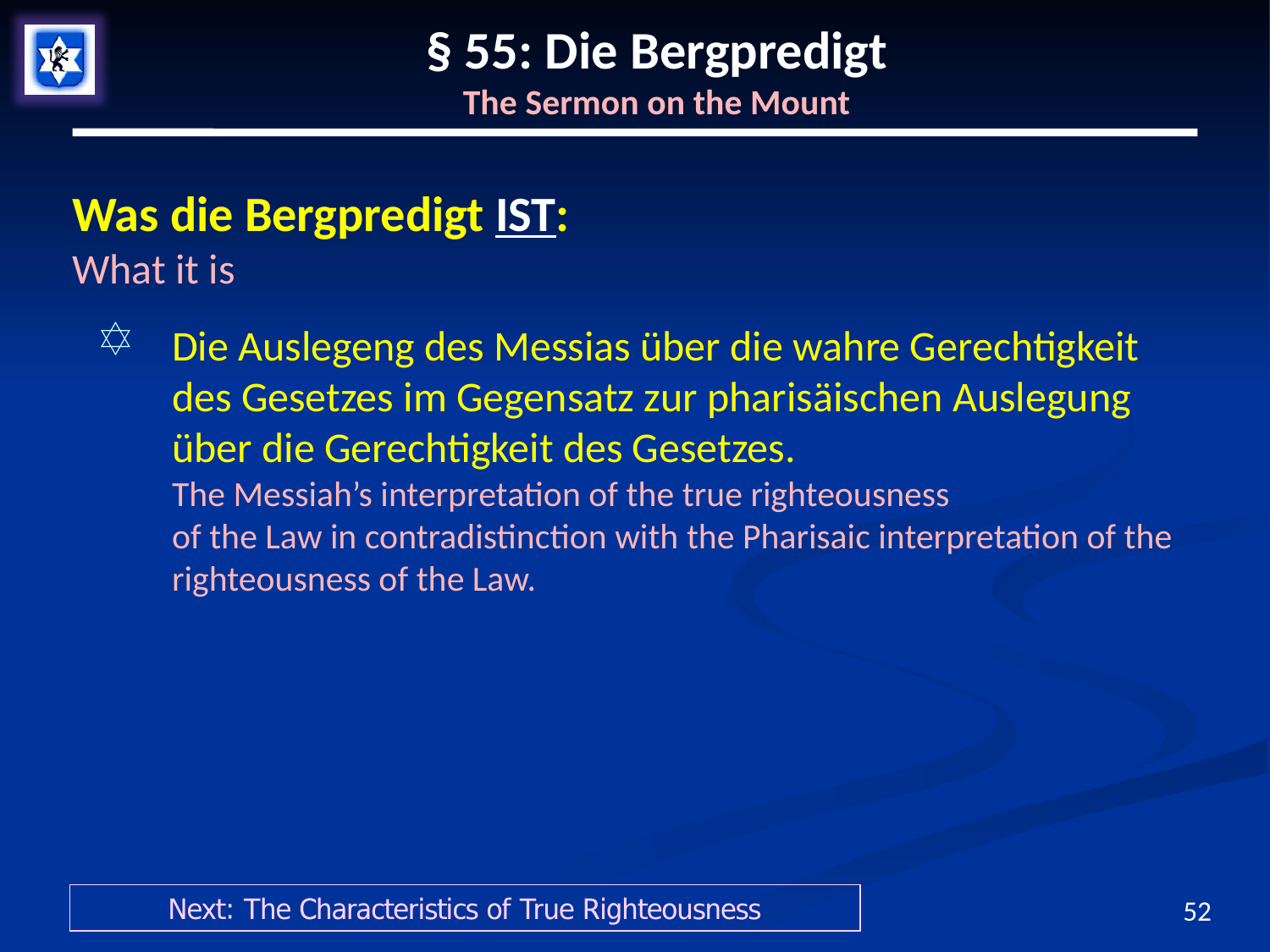

# § 55: Die Bergpredigt The Sermon on the Mount
Was die Bergpredigt IST:
What it is
Die Auslegeng des Messias über die wahre Gerechtigkeit des Gesetzes im Gegensatz zur pharisäischen Auslegung über die Gerechtigkeit des Gesetzes.
The Messiah’s interpretation of the true righteousness
of the Law in contradistinction with the Pharisaic interpretation of the righteousness of the Law.
Next: The Characteristics of True Righteousness
52